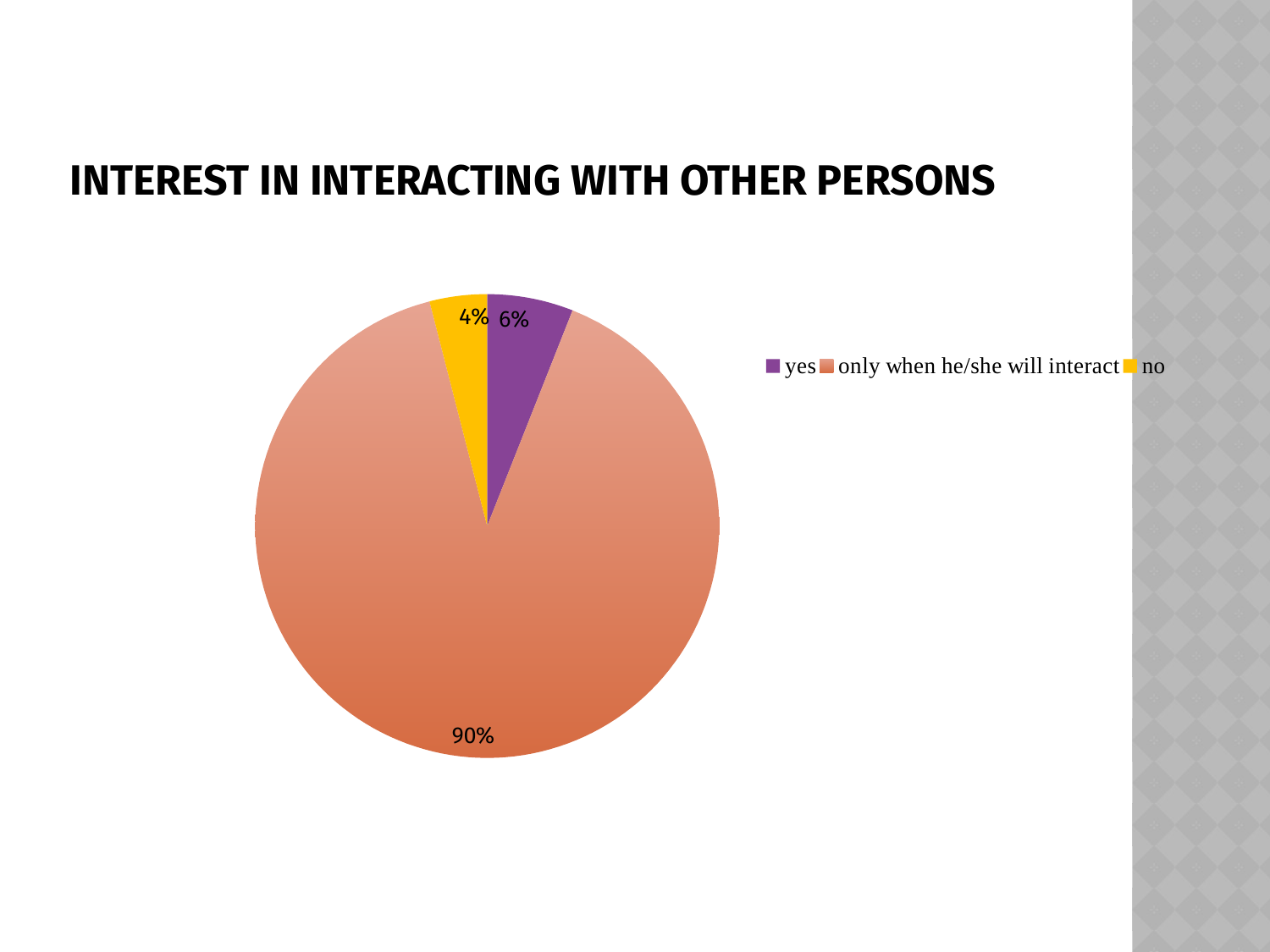

# Interest in interacting with other persons

### Chart

| Category |  |
|---|---|
| yes | 0.06000000000000003 |
| only when he/she will interact | 0.9 |
| no | 0.04000000000000002 |